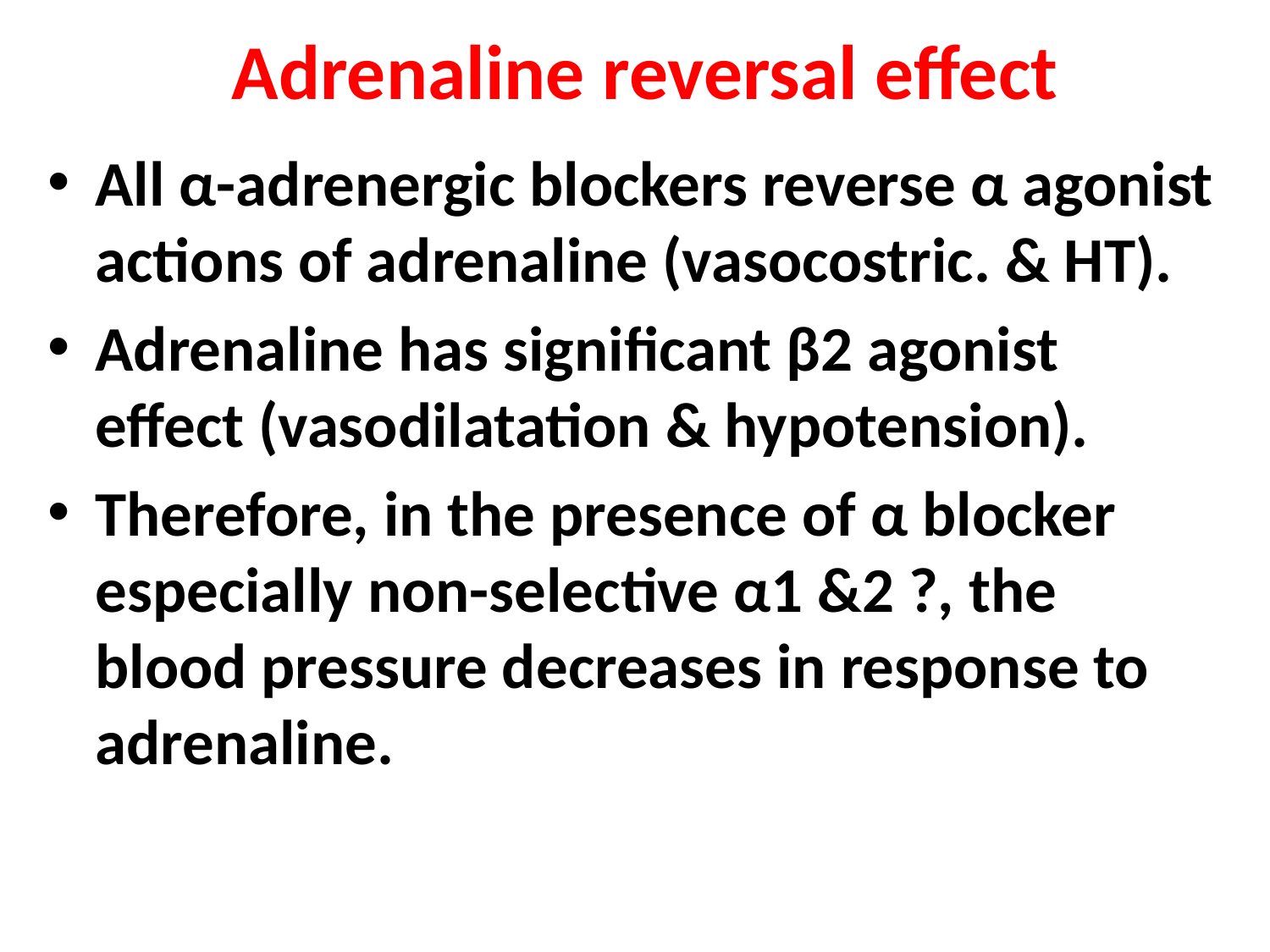

# Adrenaline reversal effect
All α-adrenergic blockers reverse α agonist actions of adrenaline (vasocostric. & HT).
Adrenaline has significant β2 agonist effect (vasodilatation & hypotension).
Therefore, in the presence of α blocker especially non-selective α1 &2 ?, the blood pressure decreases in response to adrenaline.